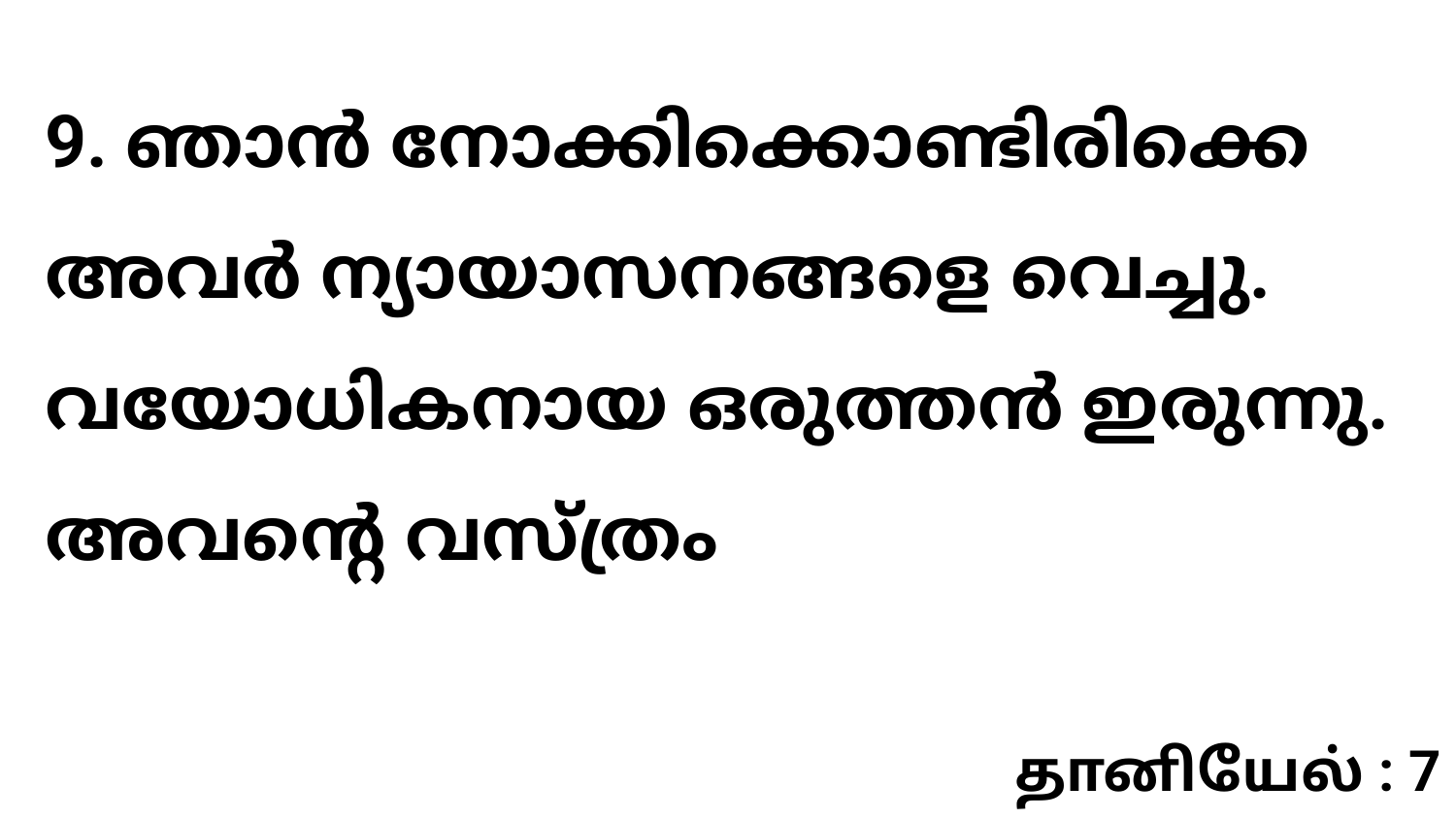

9. ഞാൻ നോക്കിക്കൊണ്ടിരിക്കെ അവർ ന്യായാസനങ്ങളെ വെച്ചു. വയോധികനായ ഒരുത്തൻ ഇരുന്നു. അവന്റെ വസ്ത്രം
தானியேல் : 7